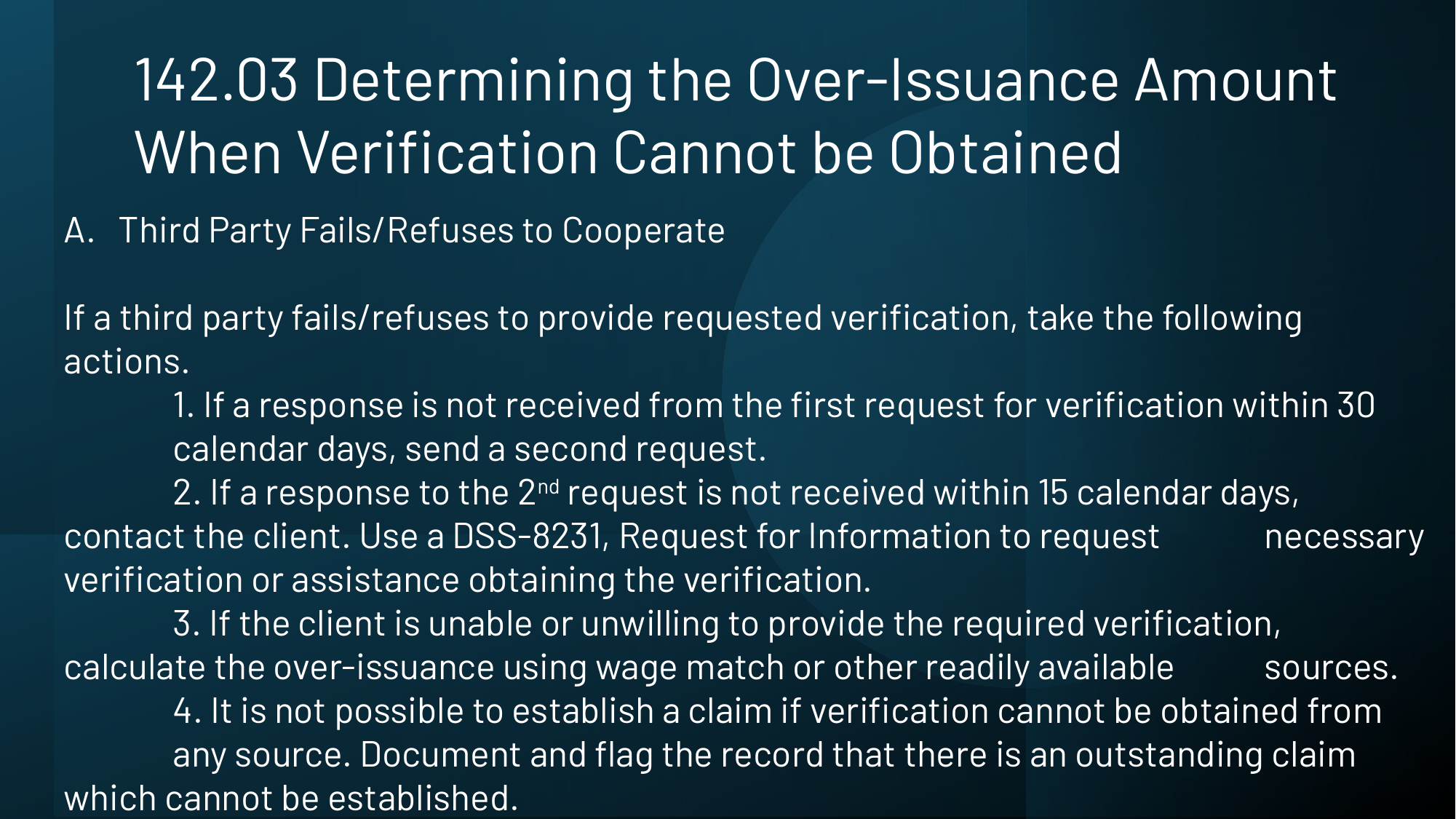

142.03 Determining the Over-Issuance Amount When Verification Cannot be Obtained

Third Party Fails/Refuses to Cooperate

If a third party fails/refuses to provide requested verification, take the following actions.
	1. If a response is not received from the first request for verification within 30 	calendar days, send a second request.
	2. If a response to the 2nd request is not received within 15 calendar days, 	contact the client. Use a DSS-8231, Request for Information to request 	necessary verification or assistance obtaining the verification.
	3. If the client is unable or unwilling to provide the required verification, 	calculate the over-issuance using wage match or other readily available 	sources.
	4. It is not possible to establish a claim if verification cannot be obtained from 	any source. Document and flag the record that there is an outstanding claim 	which cannot be established.